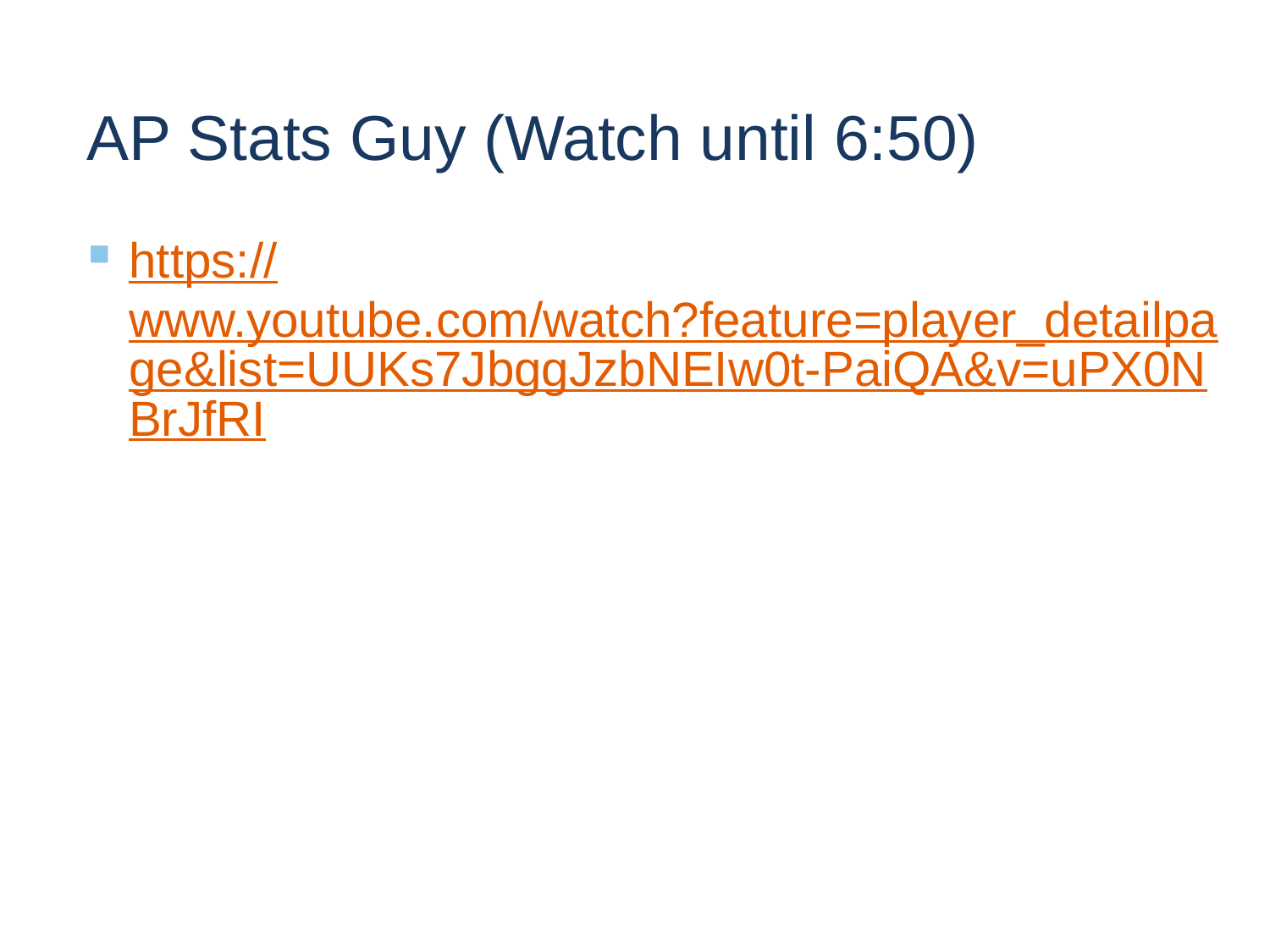

# AP Stats Guy (Watch until 6:50)
https://www.youtube.com/watch?feature=player_detailpage&list=UUKs7JbggJzbNEIw0t-PaiQA&v=uPX0NBrJfRI